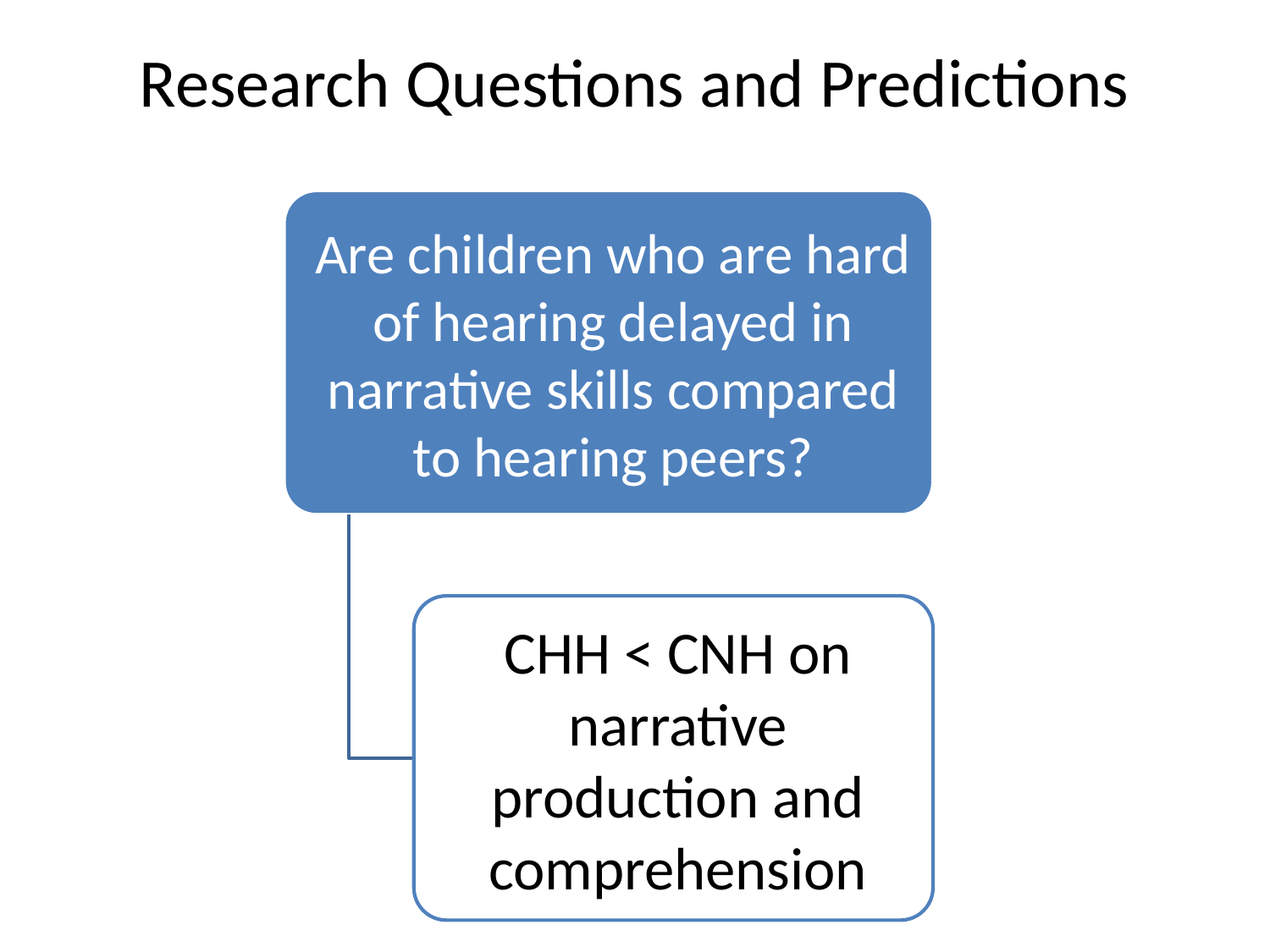

# Research Questions and Predictions
Are children who are hard of hearing delayed in narrative skills compared to hearing peers?
CHH < CNH on narrative production and comprehension